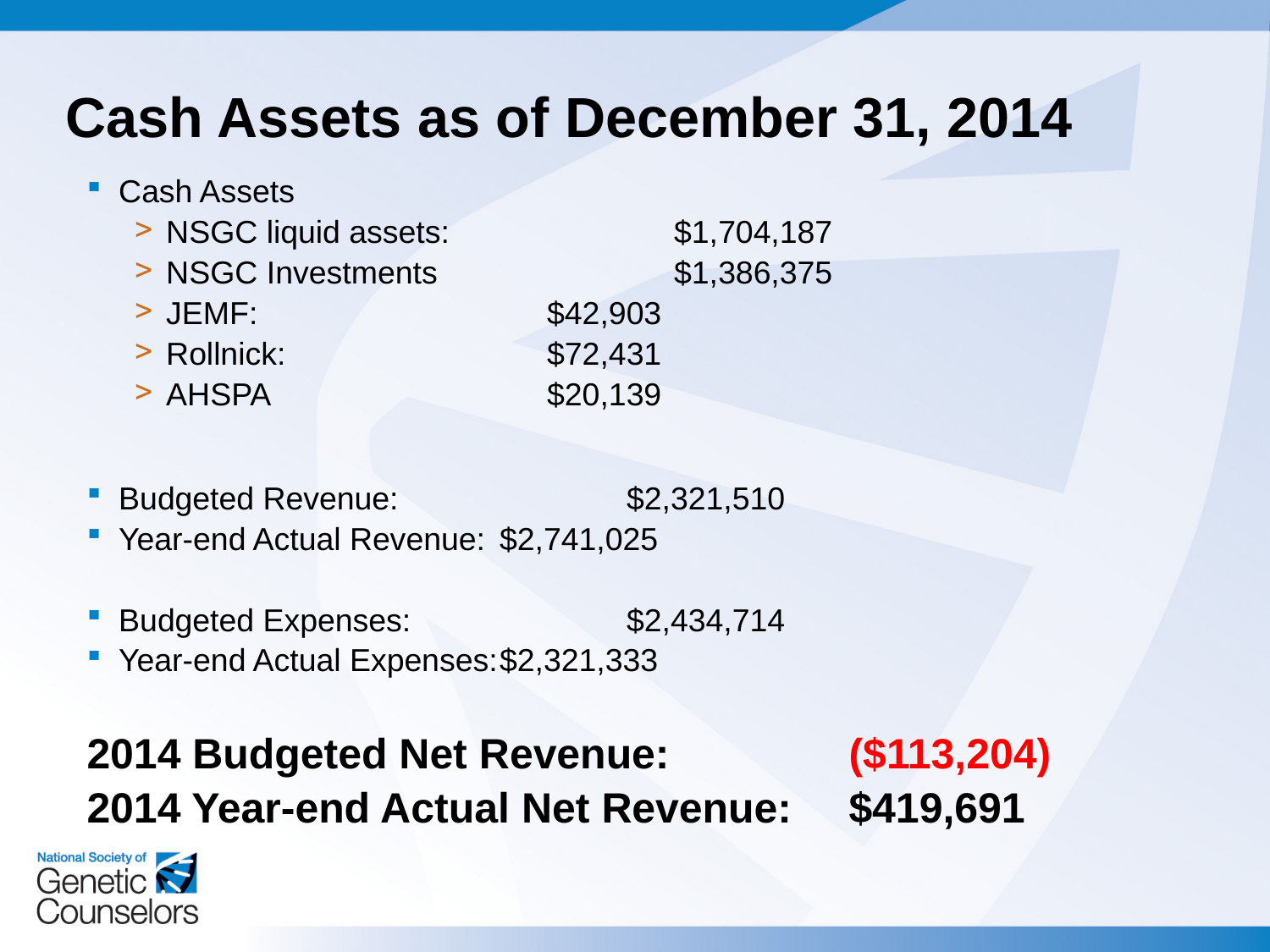

Cash Assets as of December 31, 2014
Cash Assets
NSGC liquid assets:		$1,704,187
NSGC Investments		$1,386,375
JEMF:			$42,903
Rollnick:			$72,431
AHSPA 			$20,139

Budgeted Revenue: 		$2,321,510
Year-end Actual Revenue:	$2,741,025

Budgeted Expenses:		$2,434,714
Year-end Actual Expenses:	$2,321,333

2014 Budgeted Net Revenue:		($113,204)
2014 Year-end Actual Net Revenue:	$419,691